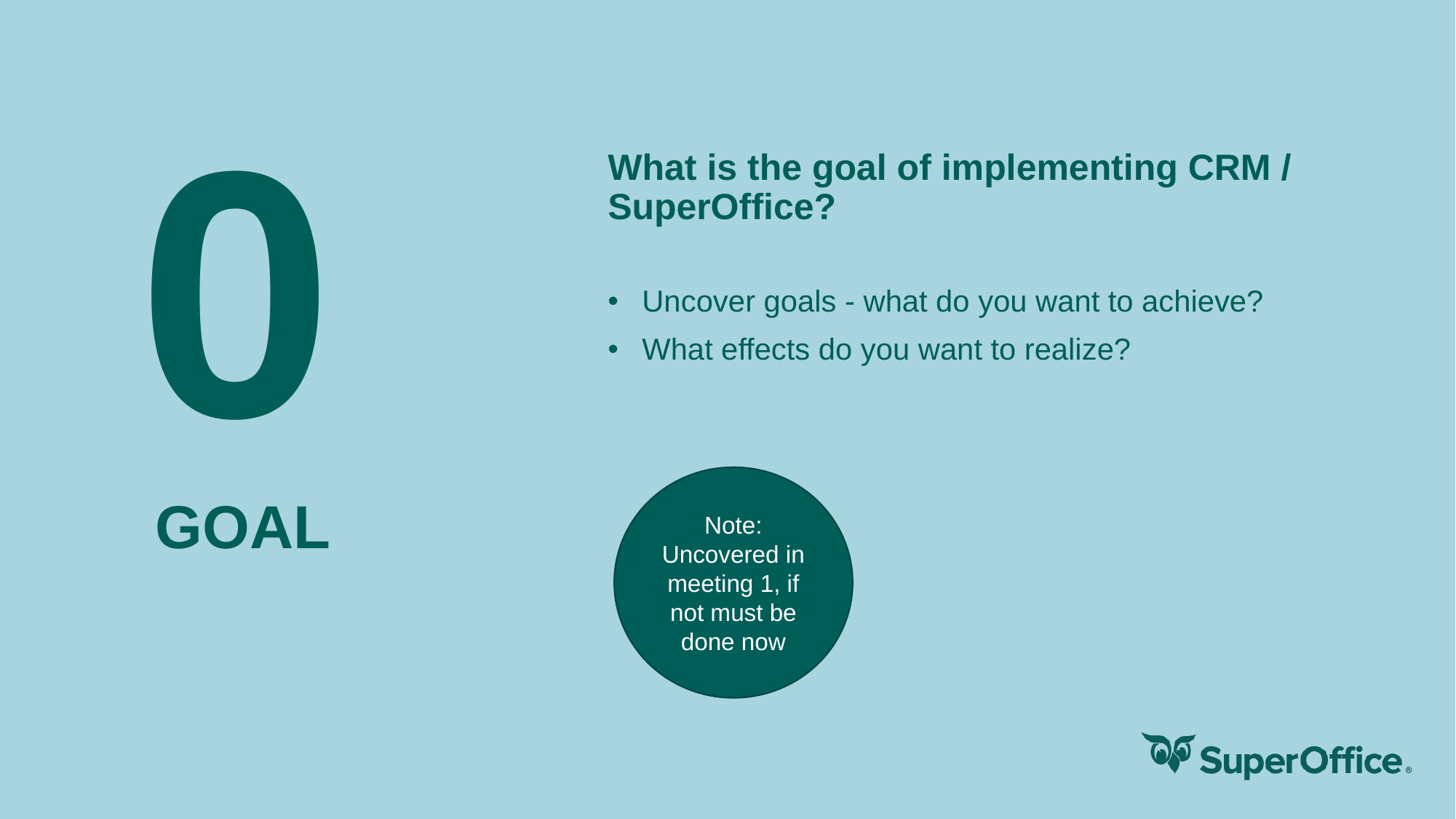

# 0
What is the goal of implementing CRM / SuperOffice?
Uncover goals - what do you want to achieve?
What effects do you want to realize?
Note: Uncovered in meeting 1, if not must be done now
GOAL